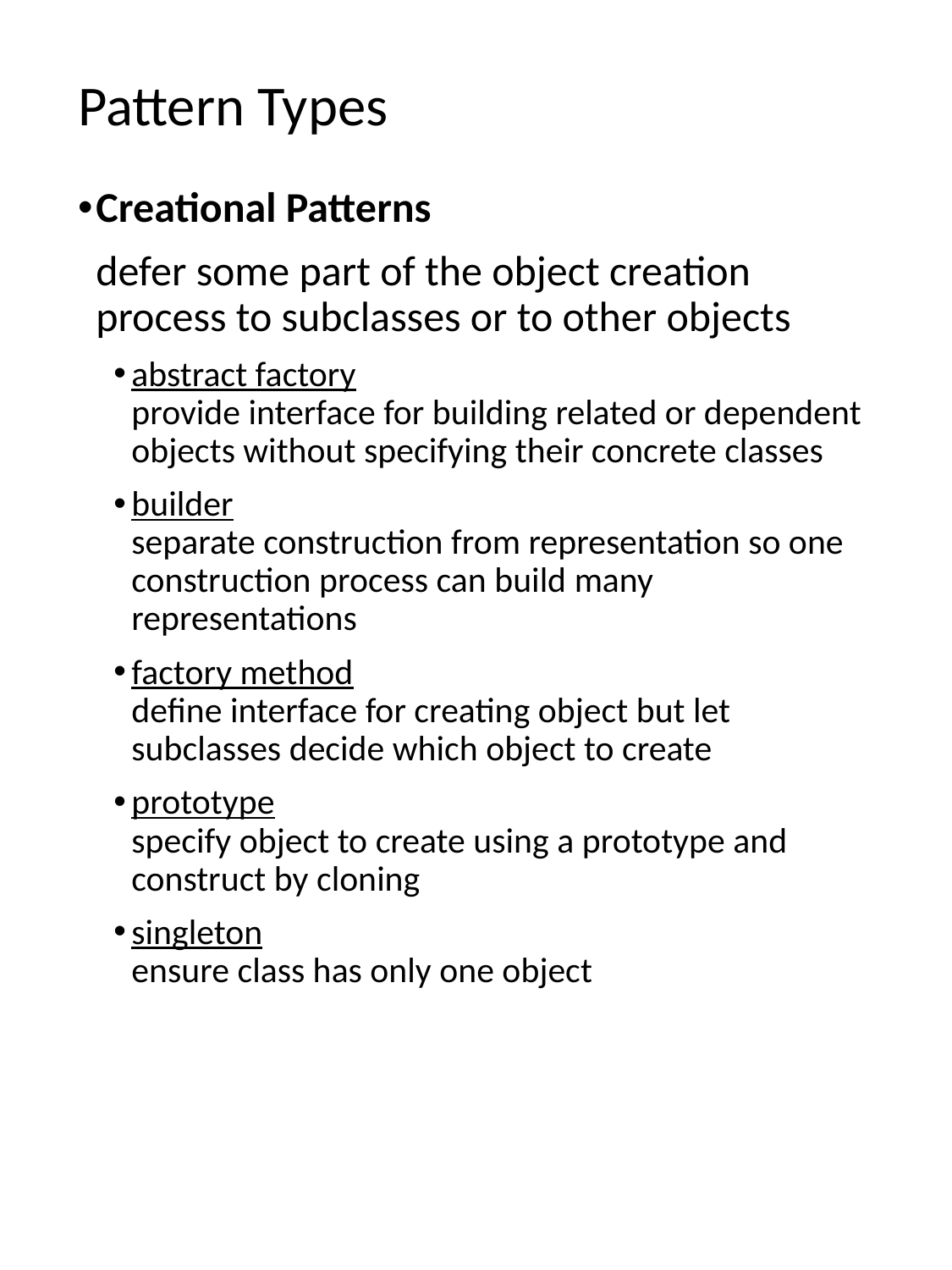

# Pattern Types
Creational Patterns
defer some part of the object creation process to subclasses or to other objects
abstract factory
provide interface for building related or dependent objects without specifying their concrete classes
builder
separate construction from representation so one construction process can build many representations
factory method
define interface for creating object but let subclasses decide which object to create
prototype
specify object to create using a prototype and construct by cloning
singleton
ensure class has only one object